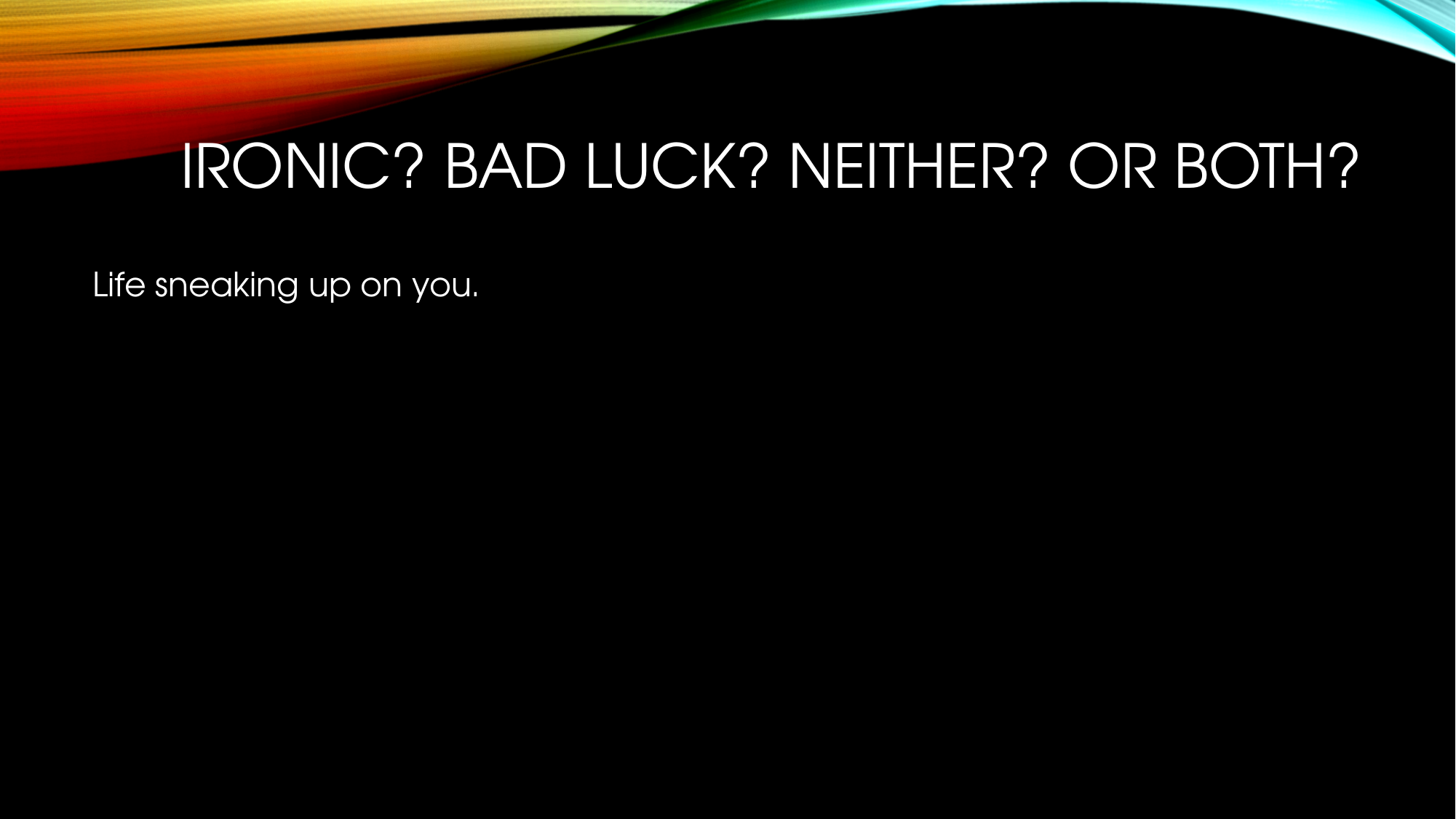

# Ironic? bad luck? Neither? Or both?
Life sneaking up on you.